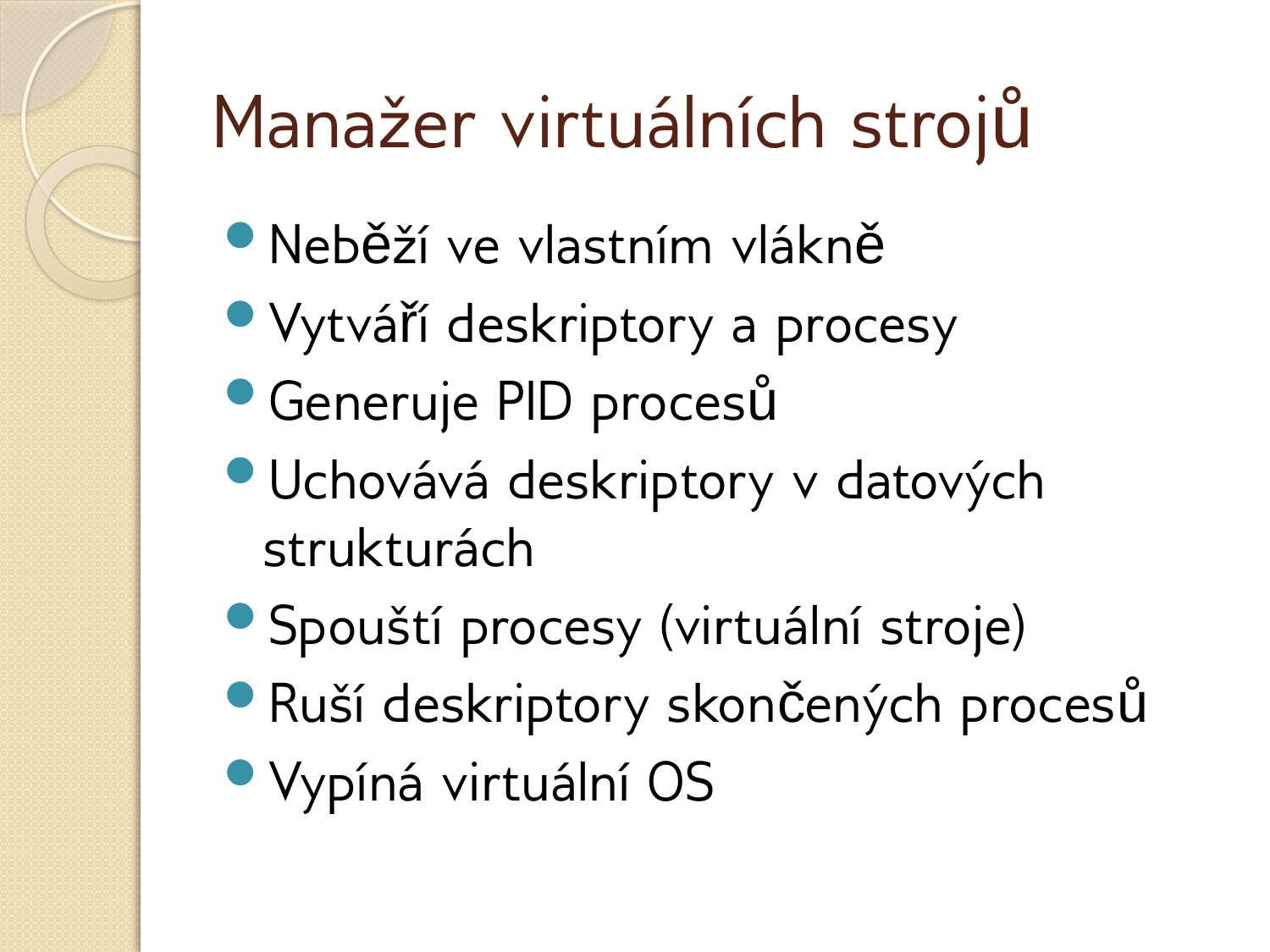

# Manažer virtuálních strojů
Neběží ve vlastním vlákně
Vytváří deskriptory a procesy
Generuje PID procesů
Uchovává deskriptory v datových strukturách
Spouští procesy (virtuální stroje)
Ruší deskriptory skončených procesů
Vypíná virtuální OS